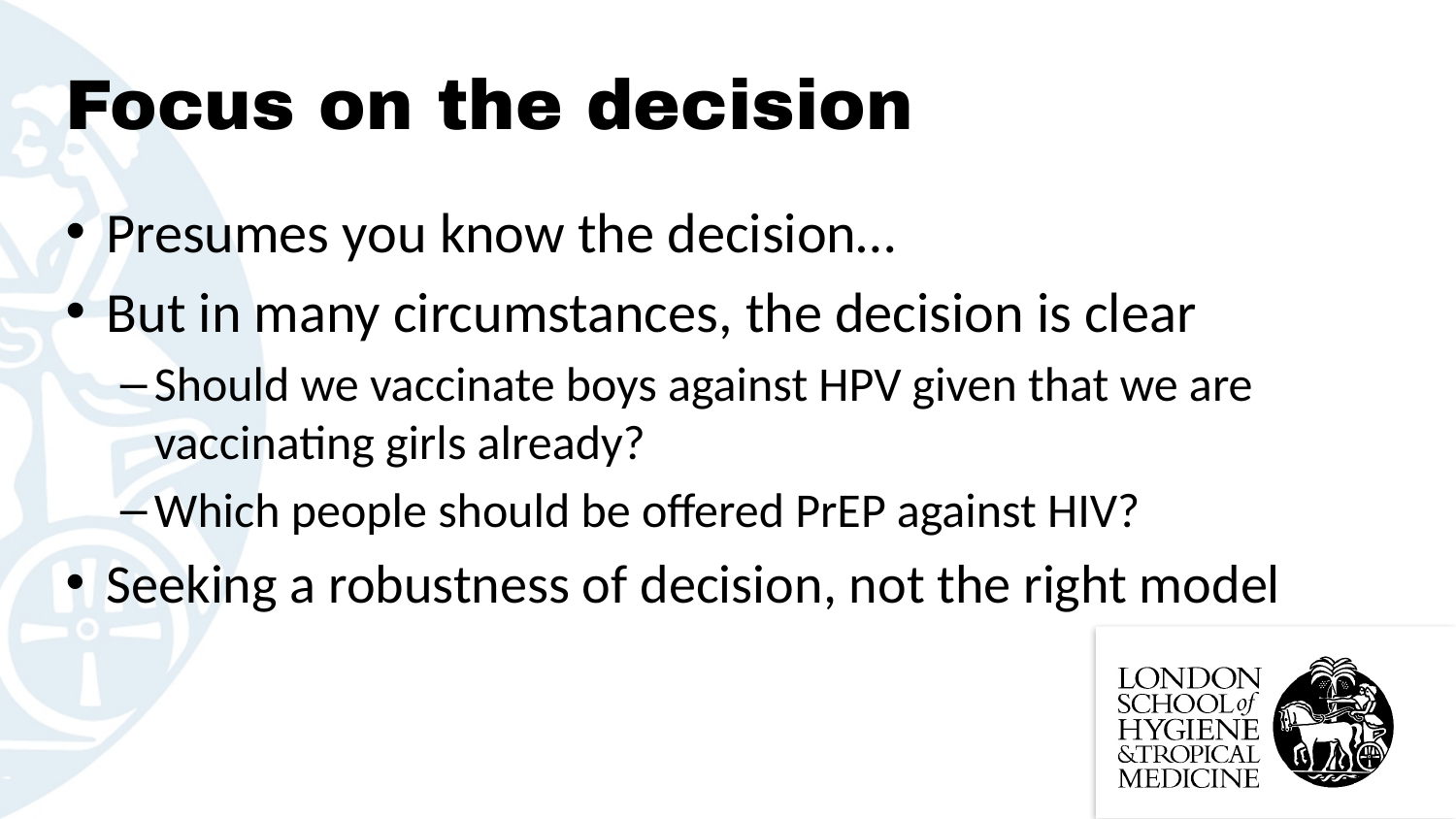

# Focus on the decision
Presumes you know the decision…
But in many circumstances, the decision is clear
Should we vaccinate boys against HPV given that we are vaccinating girls already?
Which people should be offered PrEP against HIV?
Seeking a robustness of decision, not the right model